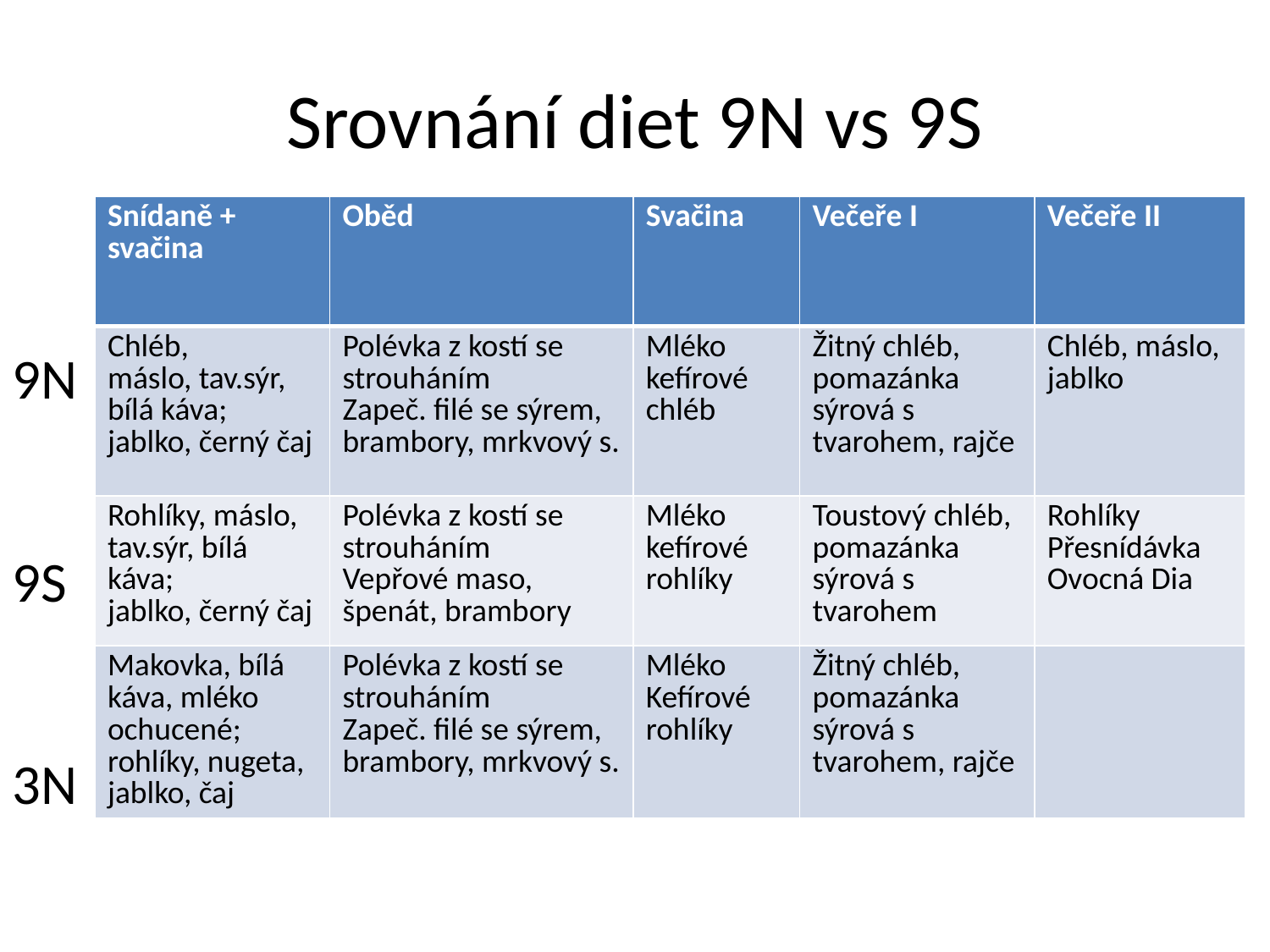

# Srovnání diet 9N vs 9S
| Snídaně + svačina | Oběd | Svačina | Večeře I | Večeře II |
| --- | --- | --- | --- | --- |
| Chléb, máslo, tav.sýr, bílá káva; jablko, černý čaj | Polévka z kostí se strouháním Zapeč. filé se sýrem, brambory, mrkvový s. | Mléko kefírové chléb | Žitný chléb, pomazánka sýrová s tvarohem, rajče | Chléb, máslo, jablko |
| Rohlíky, máslo, tav.sýr, bílá káva; jablko, černý čaj | Polévka z kostí se strouháním Vepřové maso, špenát, brambory | Mléko kefírové rohlíky | Toustový chléb, pomazánka sýrová s tvarohem | Rohlíky Přesnídávka Ovocná Dia |
| Makovka, bílá káva, mléko ochucené; rohlíky, nugeta, jablko, čaj | Polévka z kostí se strouháním Zapeč. filé se sýrem, brambory, mrkvový s. | Mléko Kefírové rohlíky | Žitný chléb, pomazánka sýrová s tvarohem, rajče |  |
9N

9S

3N